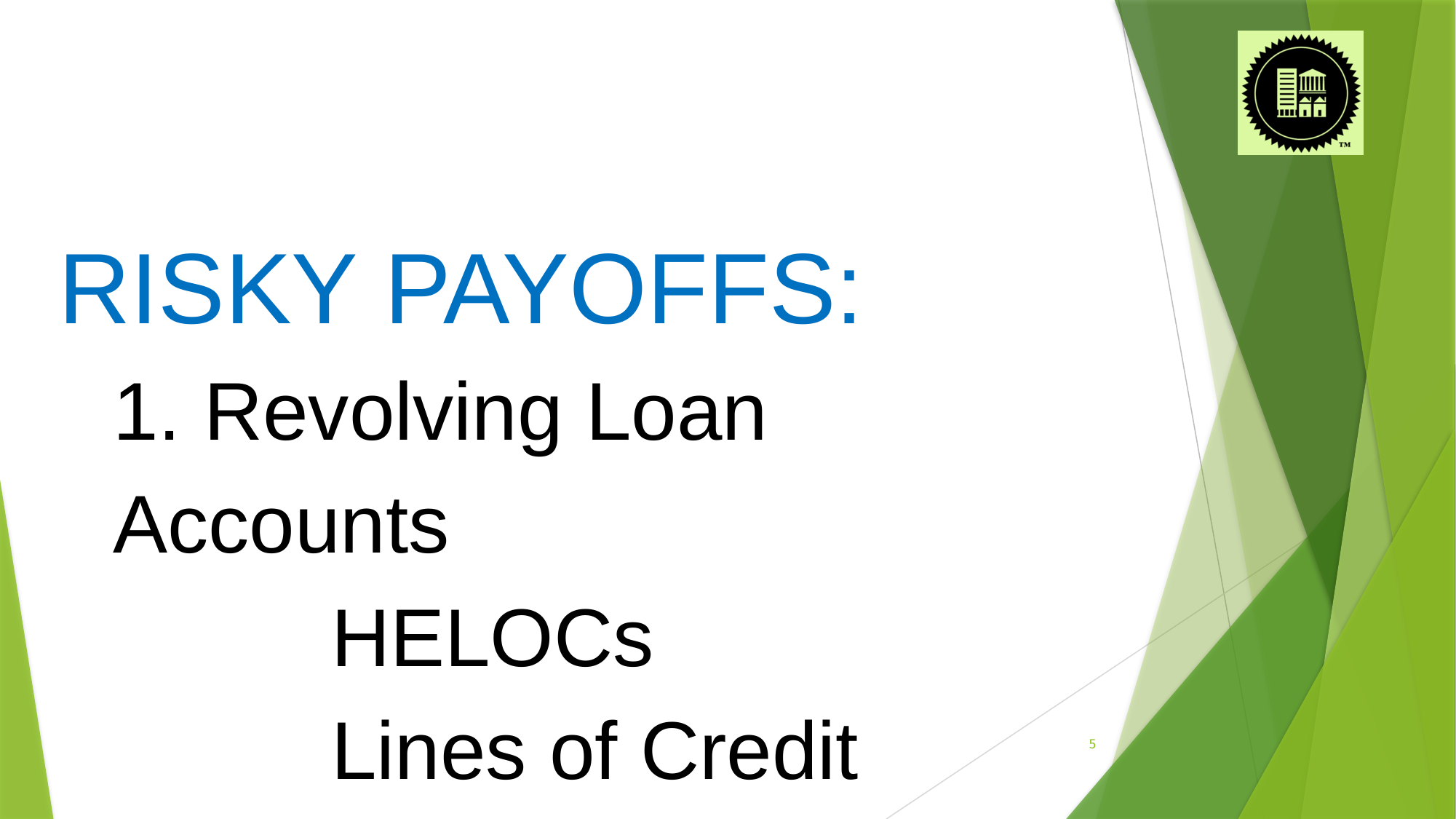

RISKY PAYOFFS:
1. Revolving Loan Accounts
		HELOCs
		Lines of Credit

5